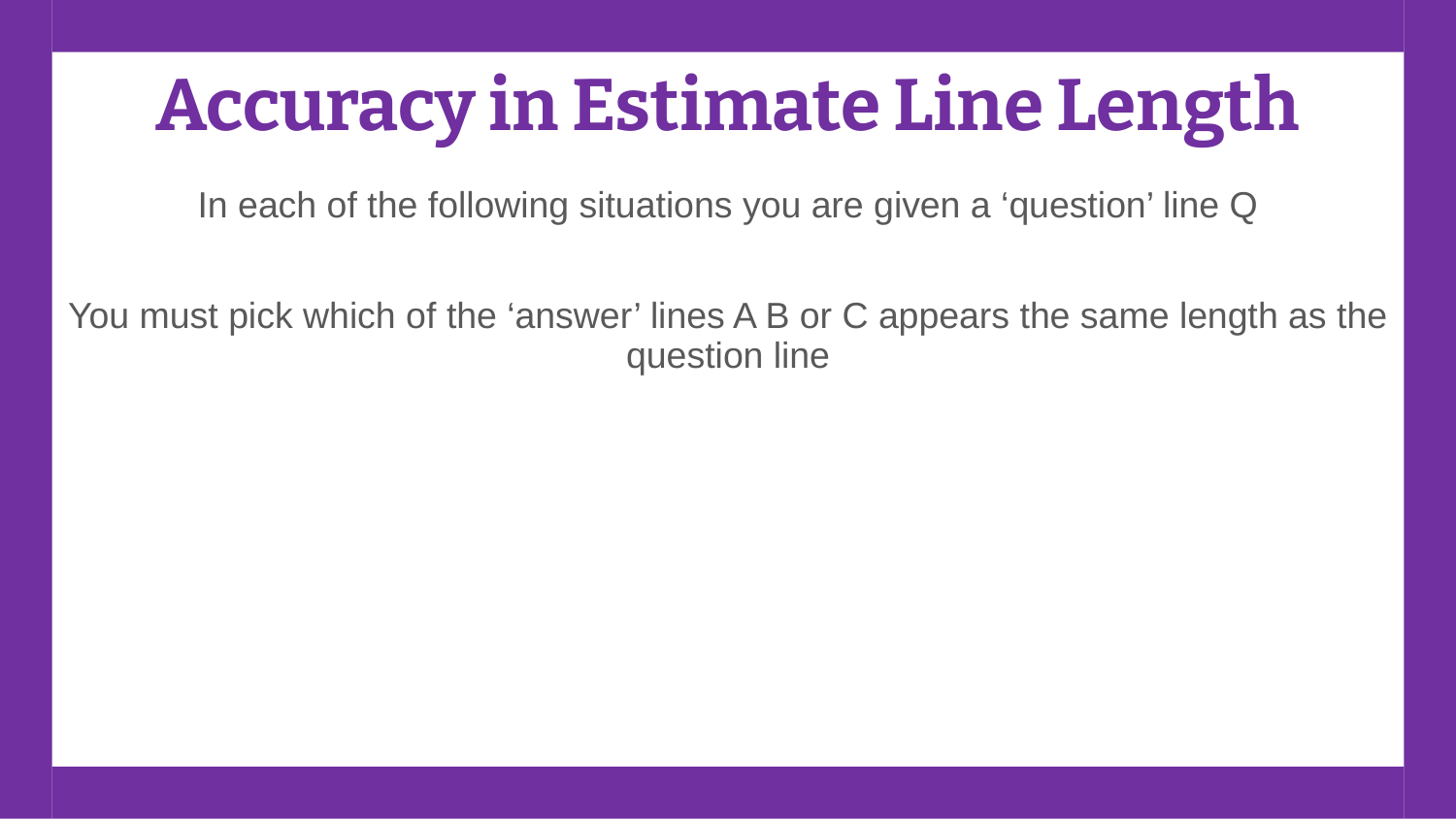

Accuracy in Estimate Line Length

In each of the following situations you are given a ‘question’ line Q

You must pick which of the ‘answer’ lines A B or C appears the same length as the question line